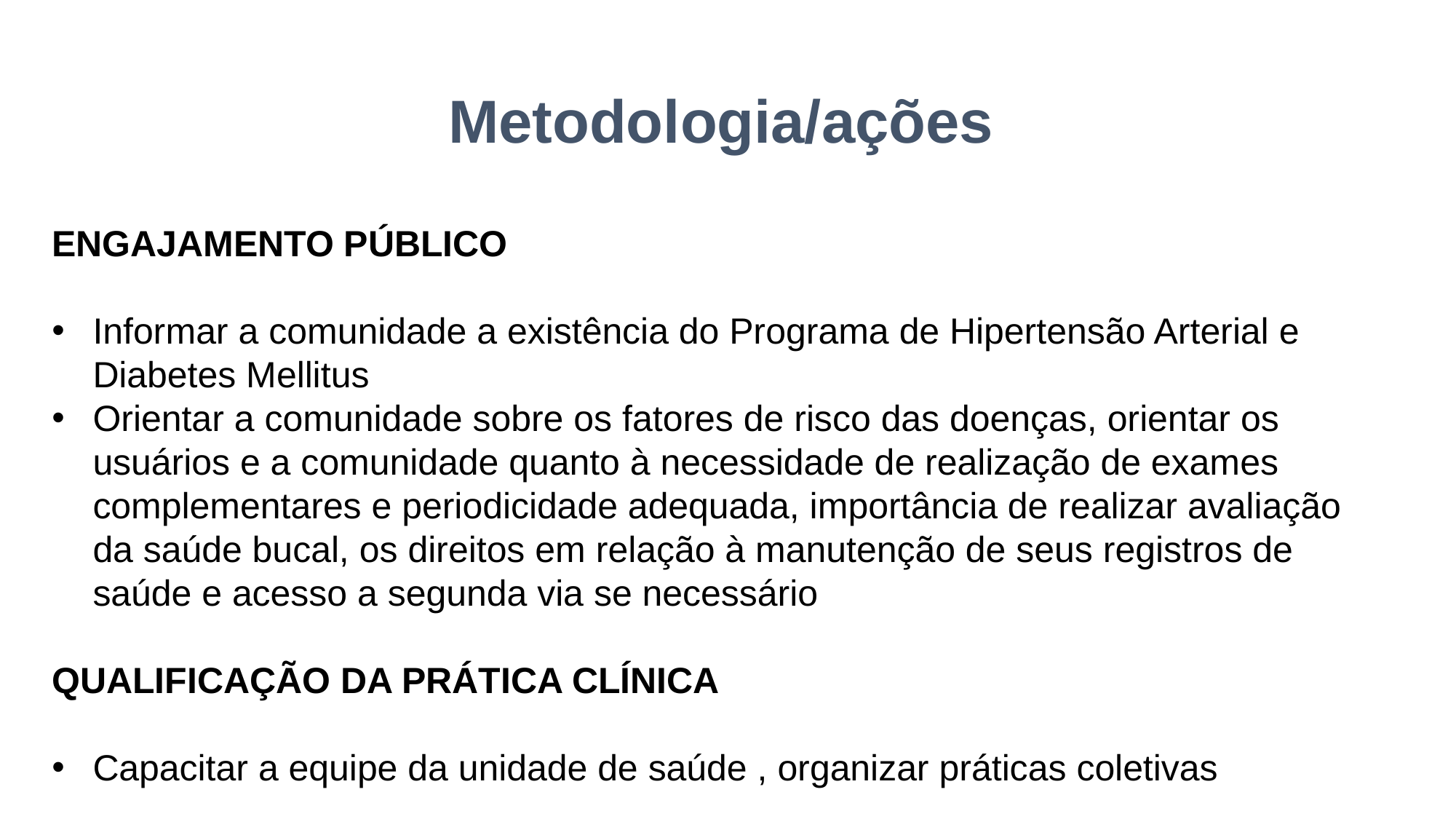

Metodologia/ações

ENGAJAMENTO PÚBLICO

Informar a comunidade a existência do Programa de Hipertensão Arterial e Diabetes Mellitus
Orientar a comunidade sobre os fatores de risco das doenças, orientar os usuários e a comunidade quanto à necessidade de realização de exames complementares e periodicidade adequada, importância de realizar avaliação da saúde bucal, os direitos em relação à manutenção de seus registros de saúde e acesso a segunda via se necessário

QUALIFICAÇÃO DA PRÁTICA CLÍNICA

Capacitar a equipe da unidade de saúde , organizar práticas coletivas